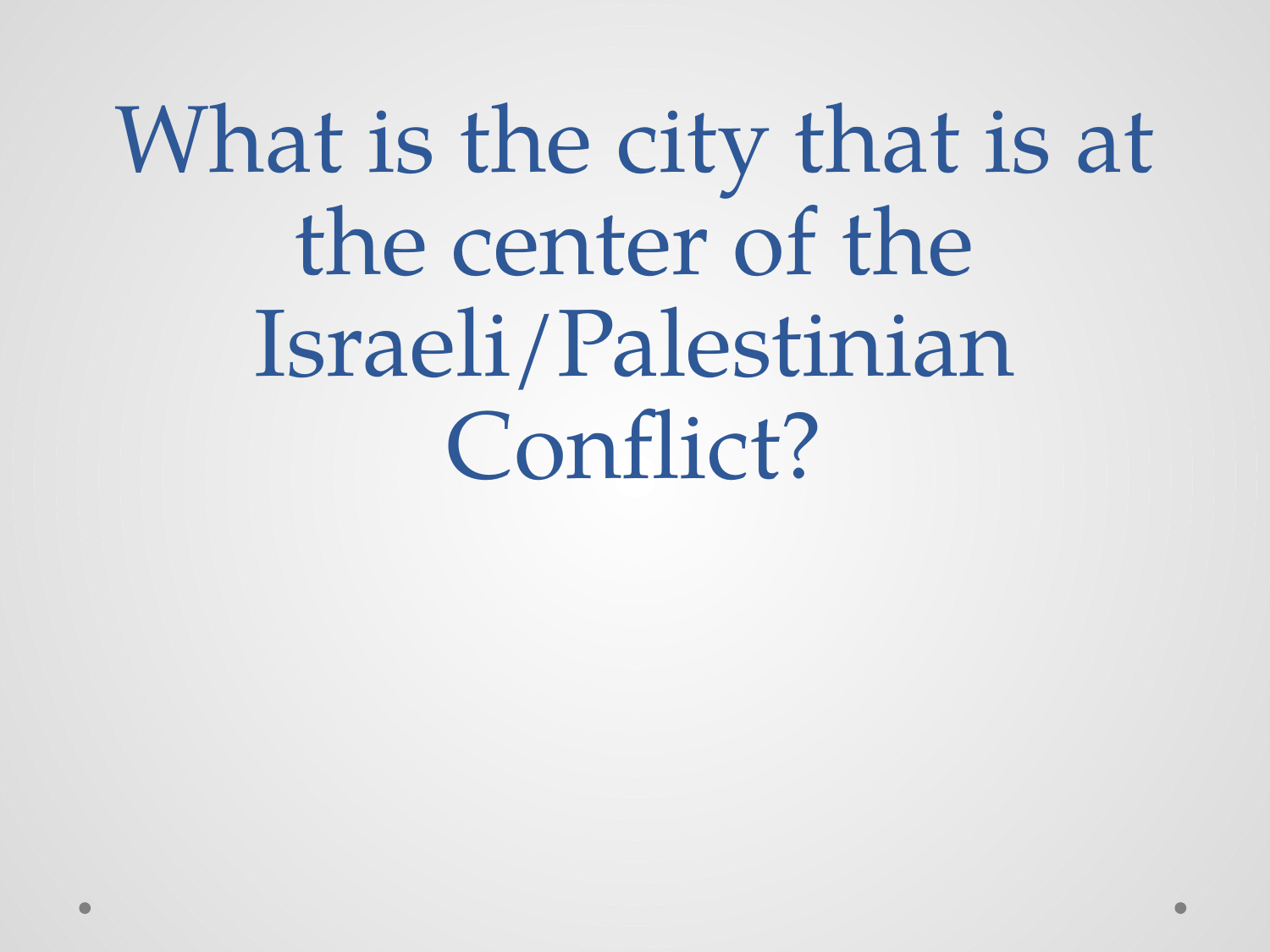

# What is the city that is at the center of the Israeli/Palestinian Conflict?